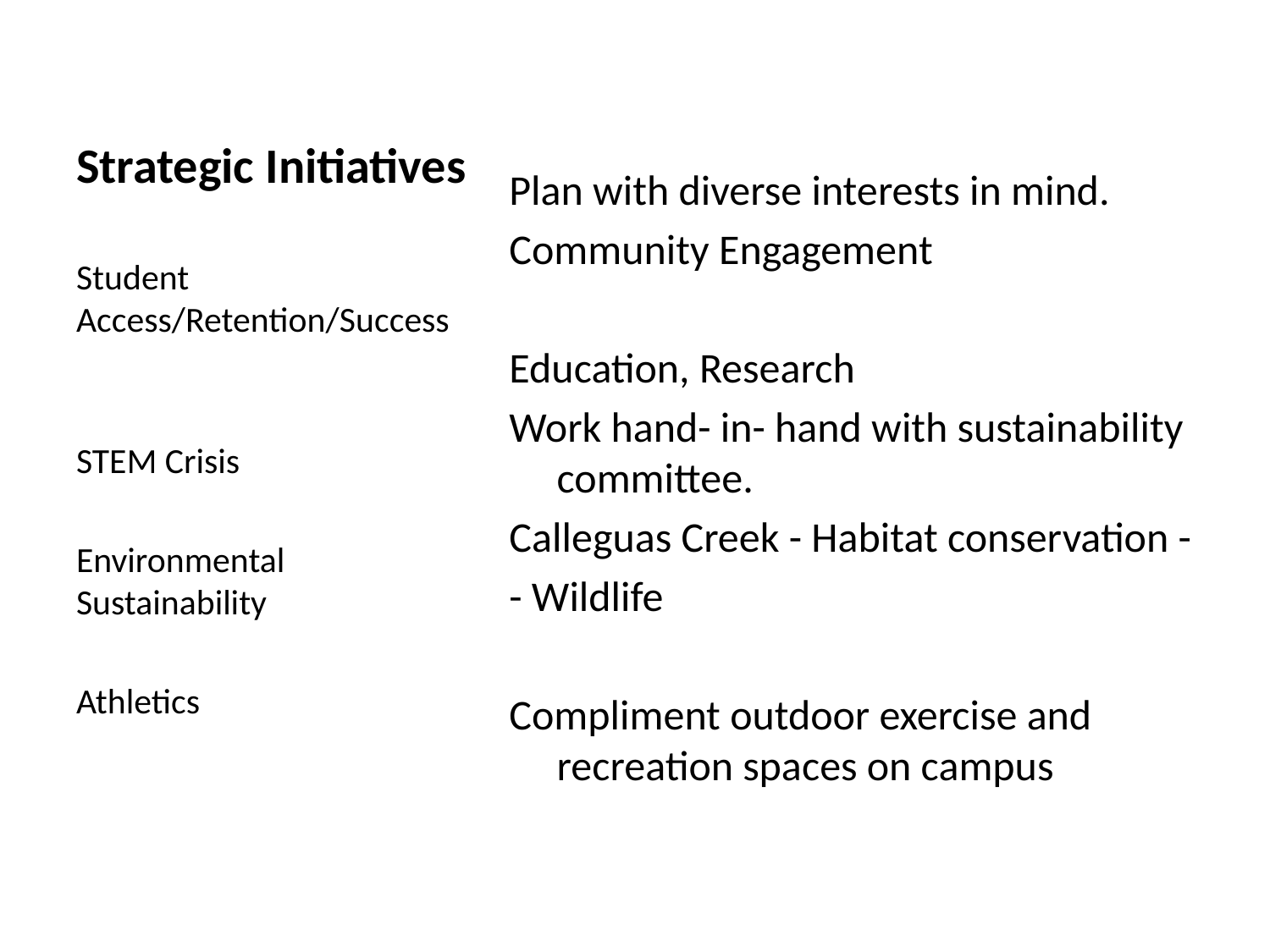

# Strategic Initiatives

Plan with diverse interests in mind.
Community Engagement

Education, Research
Work hand- in- hand with sustainability committee.
Calleguas Creek - Habitat conservation -
- Wildlife

Compliment outdoor exercise and recreation spaces on campus

Student Access/Retention/Success

STEM Crisis

Environmental Sustainability

Athletics